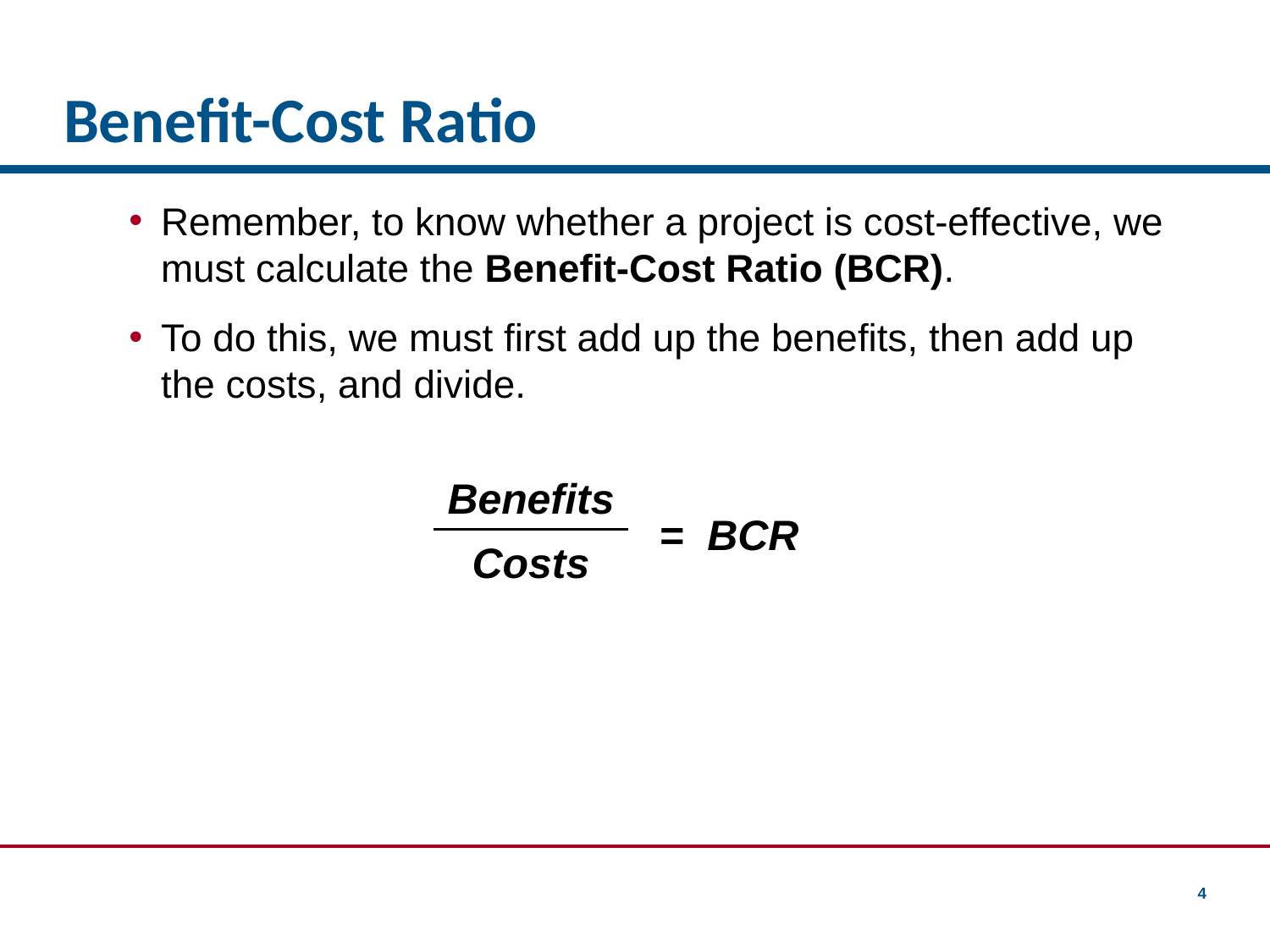

# Benefit-Cost Ratio
Remember, to know whether a project is cost-effective, we must calculate the Benefit-Cost Ratio (BCR).
To do this, we must first add up the benefits, then add up the costs, and divide.

Benefits
=  BCR
Costs
4